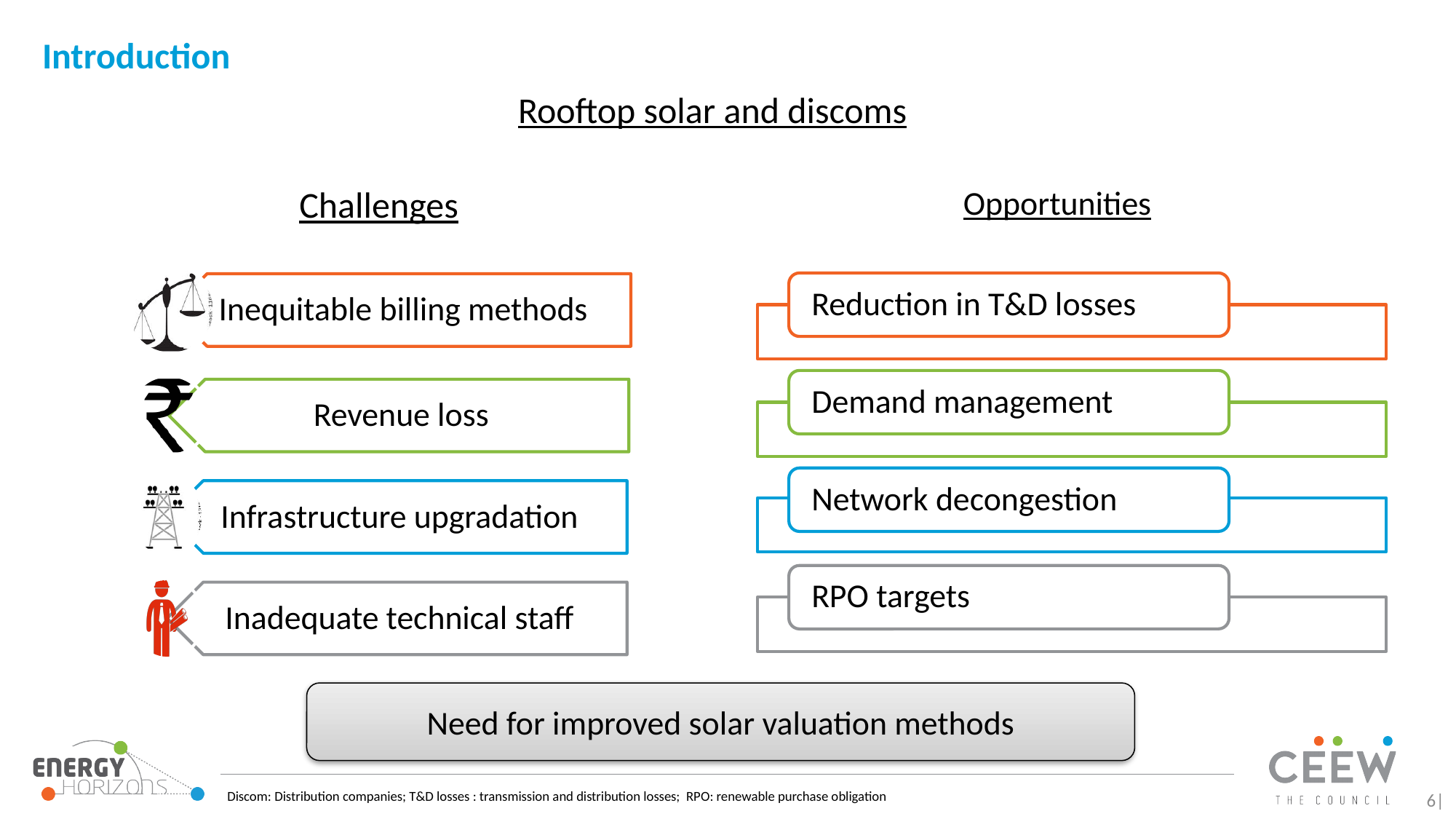

# Introduction
Rooftop solar and discoms
Challenges
Opportunities
Inequitable billing methods
Revenue loss
Infrastructure upgradation
Inadequate technical staff
Reduction in T&D losses
Demand management
Network decongestion
RPO targets
Need for improved solar valuation methods
Discom: Distribution companies; T&D losses : transmission and distribution losses;  RPO: renewable purchase obligation
6|